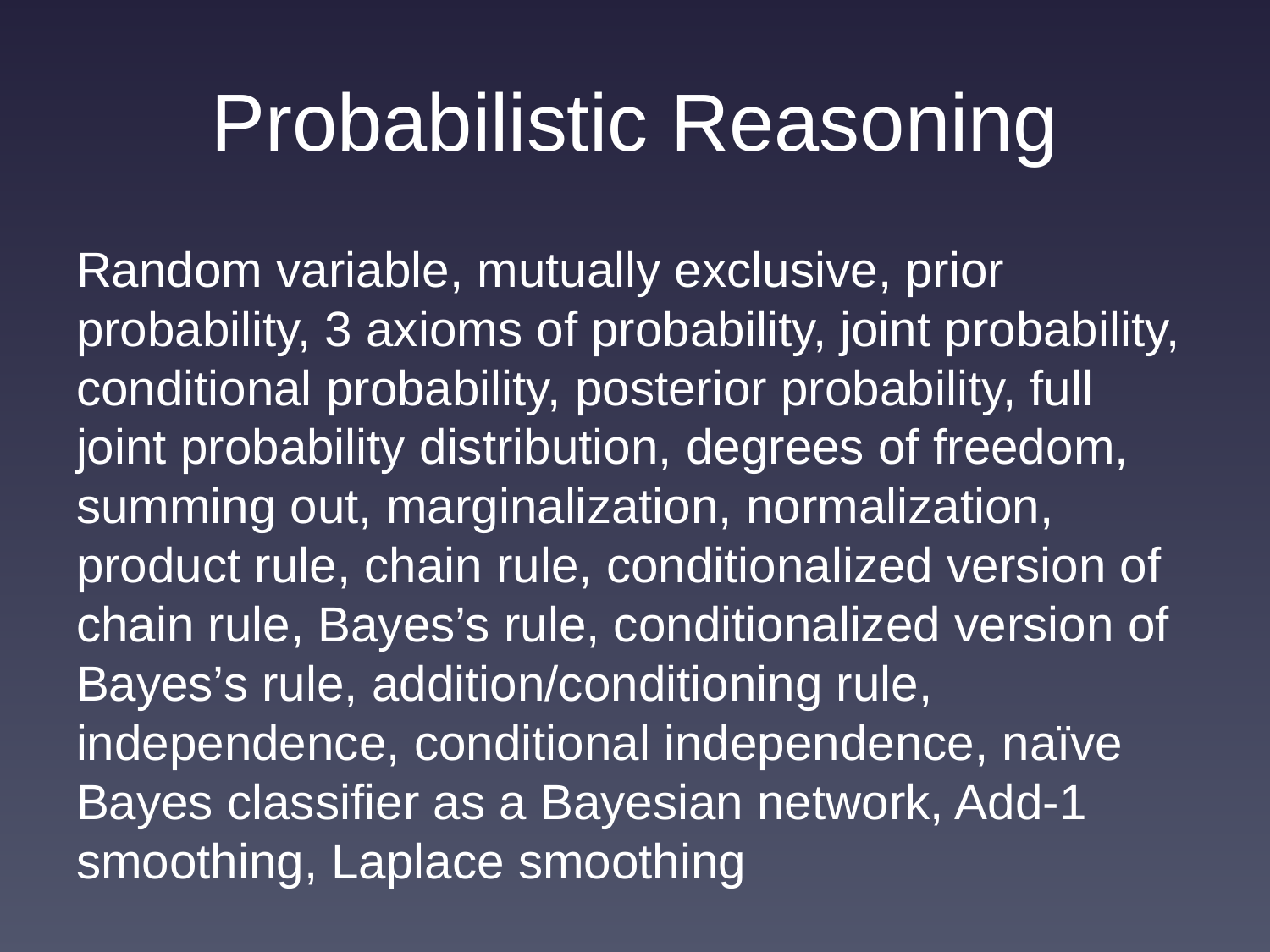

# Probabilistic Reasoning
Random variable, mutually exclusive, prior probability, 3 axioms of probability, joint probability, conditional probability, posterior probability, full joint probability distribution, degrees of freedom, summing out, marginalization, normalization, product rule, chain rule, conditionalized version of chain rule, Bayes’s rule, conditionalized version of Bayes’s rule, addition/conditioning rule, independence, conditional independence, naïve Bayes classifier as a Bayesian network, Add-1 smoothing, Laplace smoothing